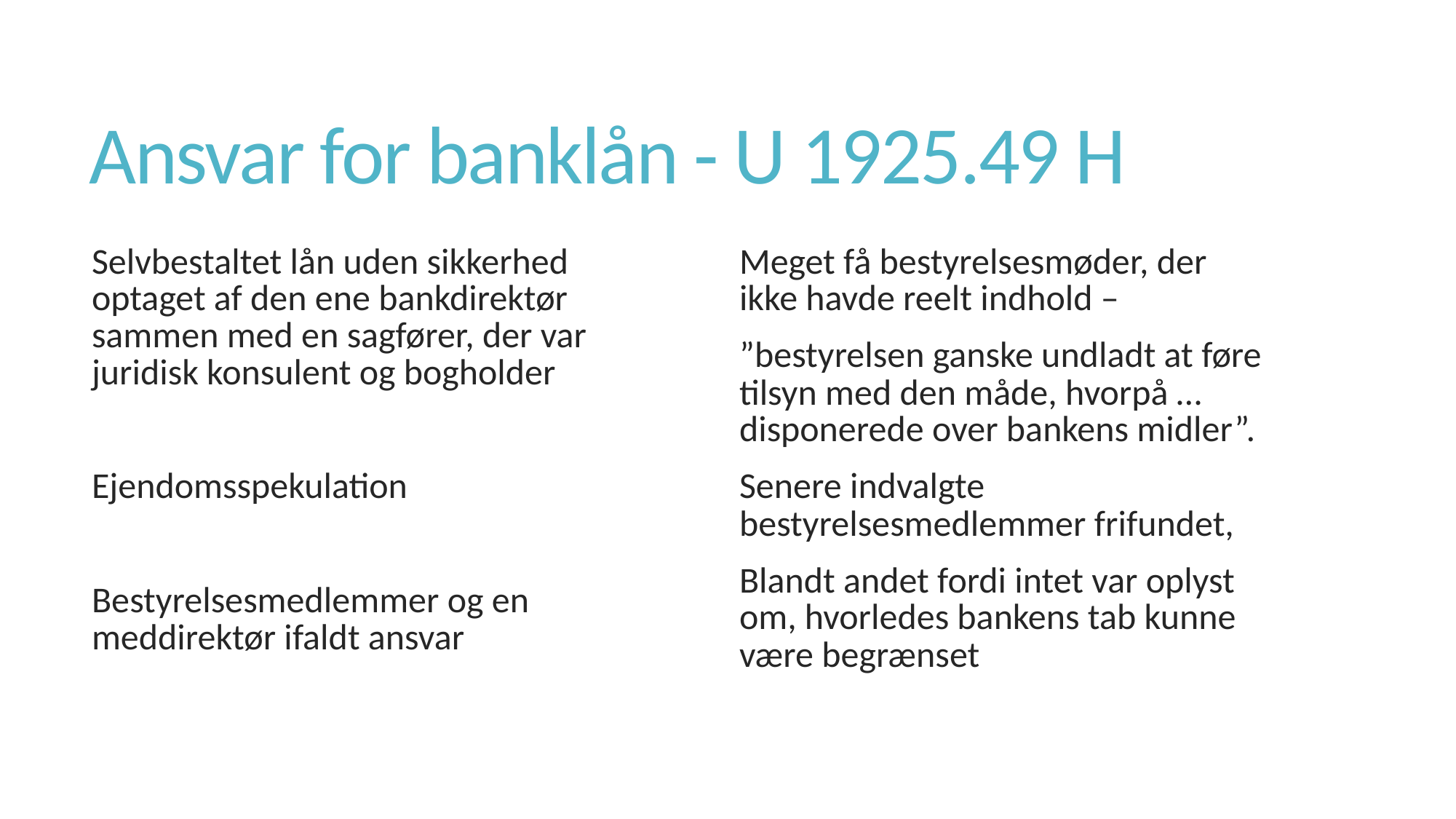

# Ansvar for banklån - U 1925.49 H
Selvbestaltet lån uden sikkerhed optaget af den ene bankdirektør sammen med en sagfører, der var juridisk konsulent og bogholder

Ejendomsspekulation

Bestyrelsesmedlemmer og en meddirektør ifaldt ansvar

Meget få bestyrelsesmøder, der ikke havde reelt indhold –
”bestyrelsen ganske undladt at føre tilsyn med den måde, hvorpå … disponerede over bankens midler”.
Senere indvalgte bestyrelsesmedlemmer frifundet,
Blandt andet fordi intet var oplyst om, hvorledes bankens tab kunne være begrænset